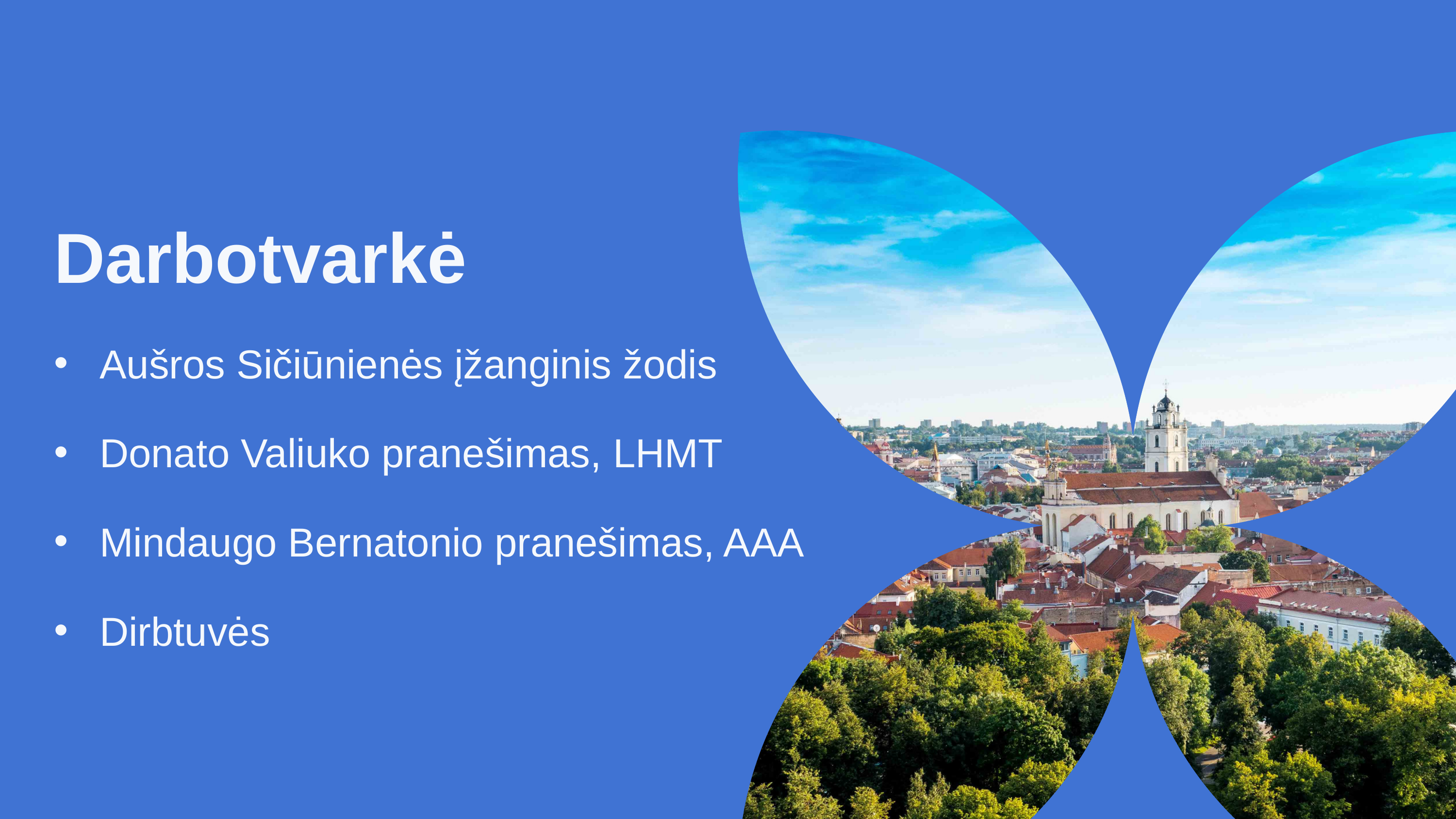

Darbotvarkė
Aušros Sičiūnienės įžanginis žodis
Donato Valiuko pranešimas, LHMT
Mindaugo Bernatonio pranešimas, AAA
Dirbtuvės